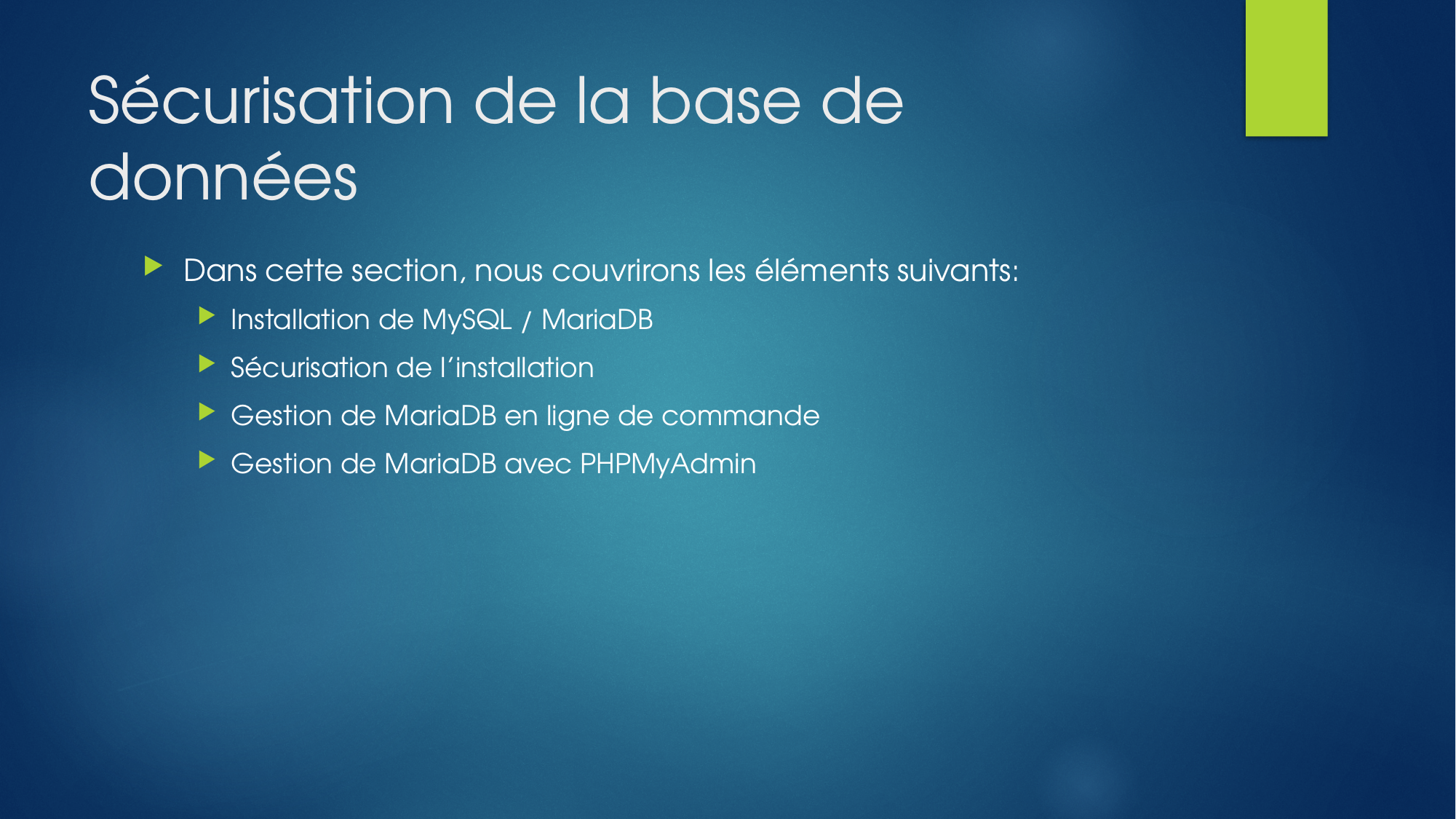

# Sécurisation de la base de données
Dans cette section, nous couvrirons les éléments suivants:
Installation de MySQL / MariaDB
Sécurisation de l’installation
Gestion de MariaDB en ligne de commande
Gestion de MariaDB avec PHPMyAdmin